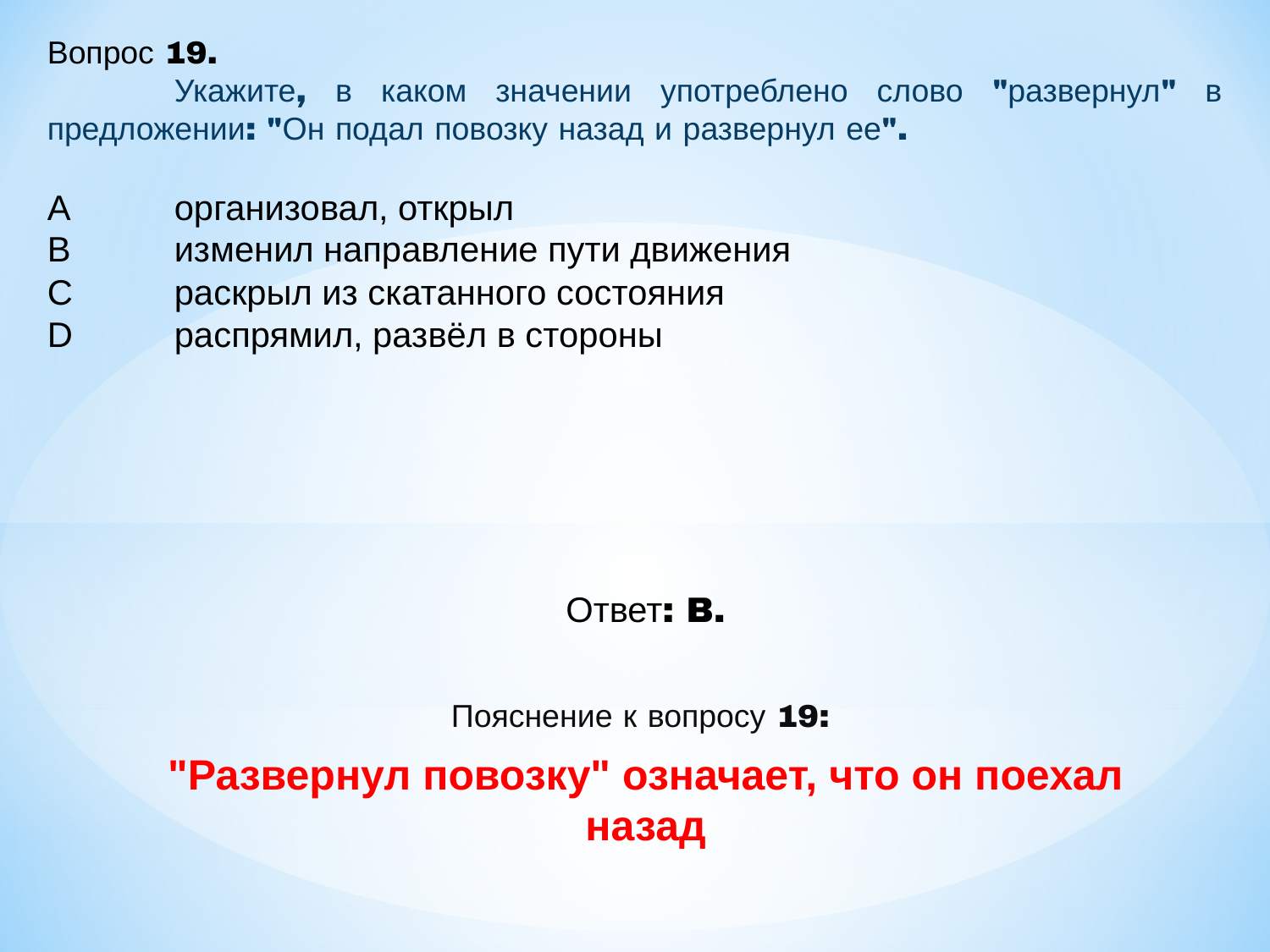

Вопрос 19.
	Укажите, в каком значении употреблено слово "развернул" в предложении: "Он подал повозку назад и развернул ее".

A	организовал, открыл
B	изменил направление пути движения
C	раскрыл из скатанного состояния
D	распрямил, развёл в стороны

#

Ответ: B.

Пояснение к вопросу 19:
"Развернул повозку" означает, что он поехал назад